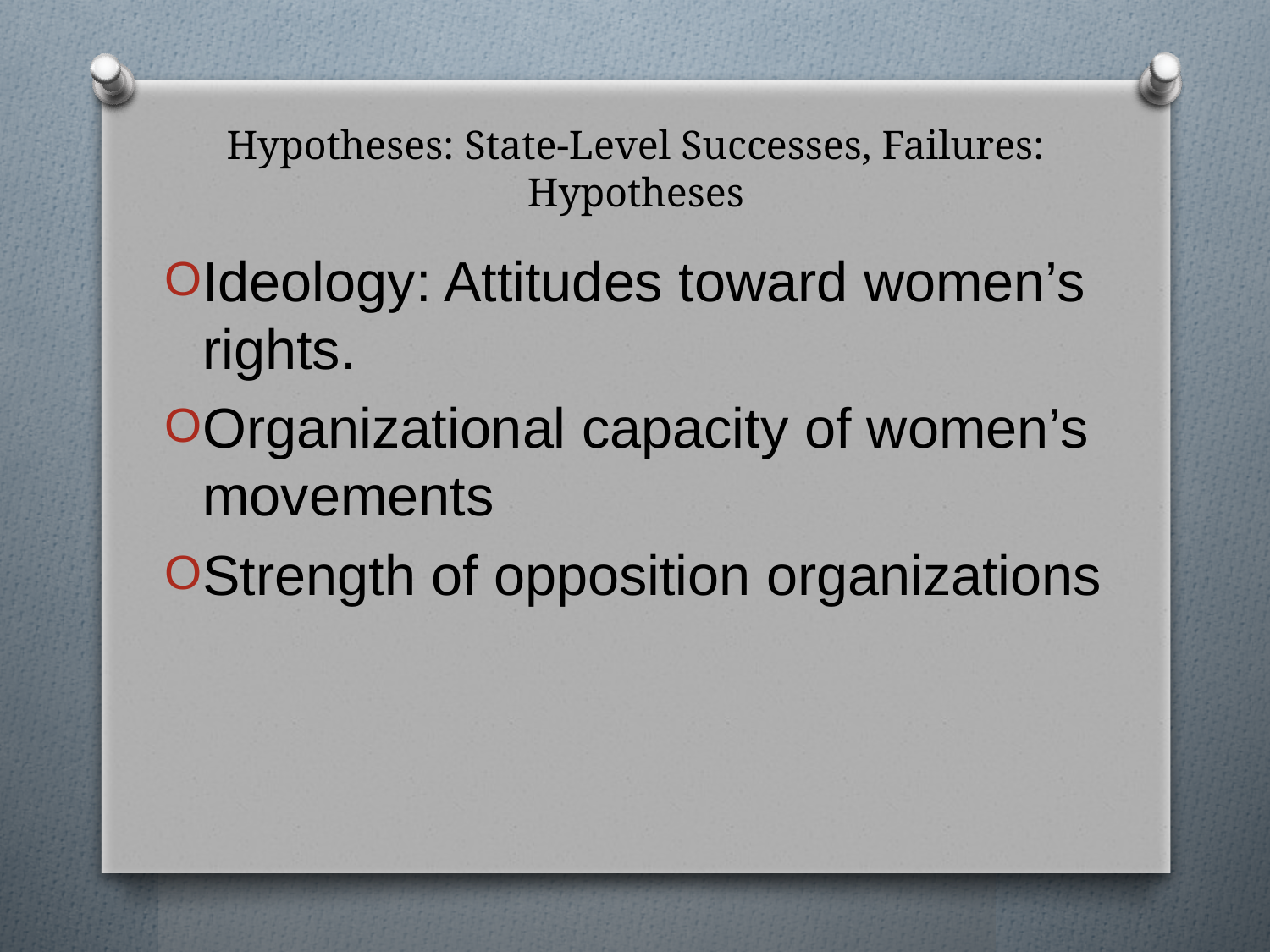

# Hypotheses: State-Level Successes, Failures: Hypotheses
Ideology: Attitudes toward women’s rights.
Organizational capacity of women’s movements
Strength of opposition organizations